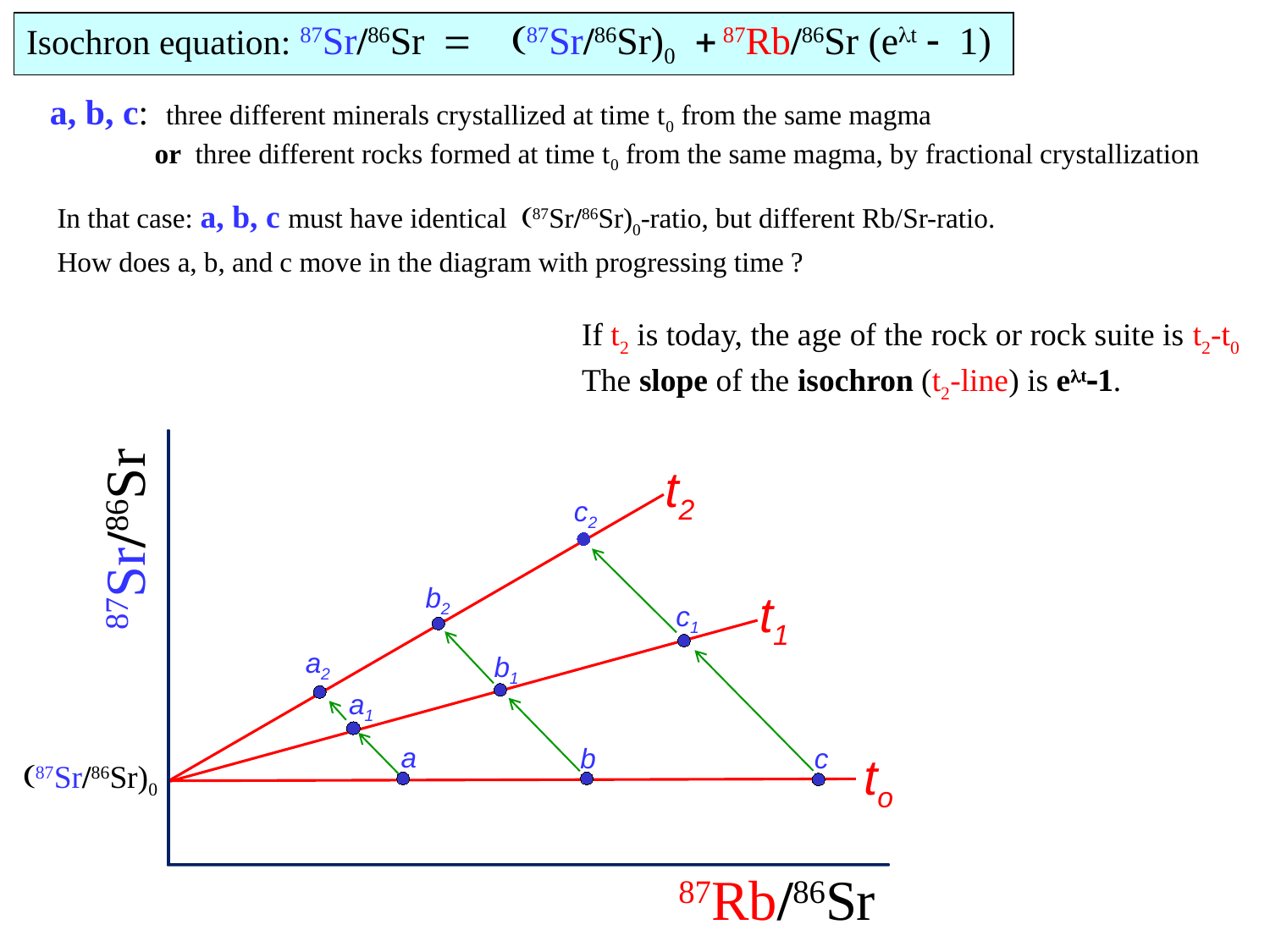

Isochron equation: 87Sr/86Sr   =  (87Sr/86Sr)0 + 87Rb/86Sr (eλt − 1)
a, b, c:  three different minerals crystallized at time t0 from the same magma
               or  three different rocks formed at time t0 from the same magma, by fractional crystallization
In that case: a, b, c must have identical  (87Sr/86Sr)0-ratio, but different Rb/Sr-ratio.
How does a, b, and c move in the diagram with progressing time ?
If t2 is today, the age of the rock or rock suite is t2-t0
The slope of the isochron (t2-line) is eλt−1.

t2
c2
87Sr/86Sr

b2
t1
c1

a2
b1

a1

a
b
c
(87Sr/86Sr)0
to

87Rb/86Sr